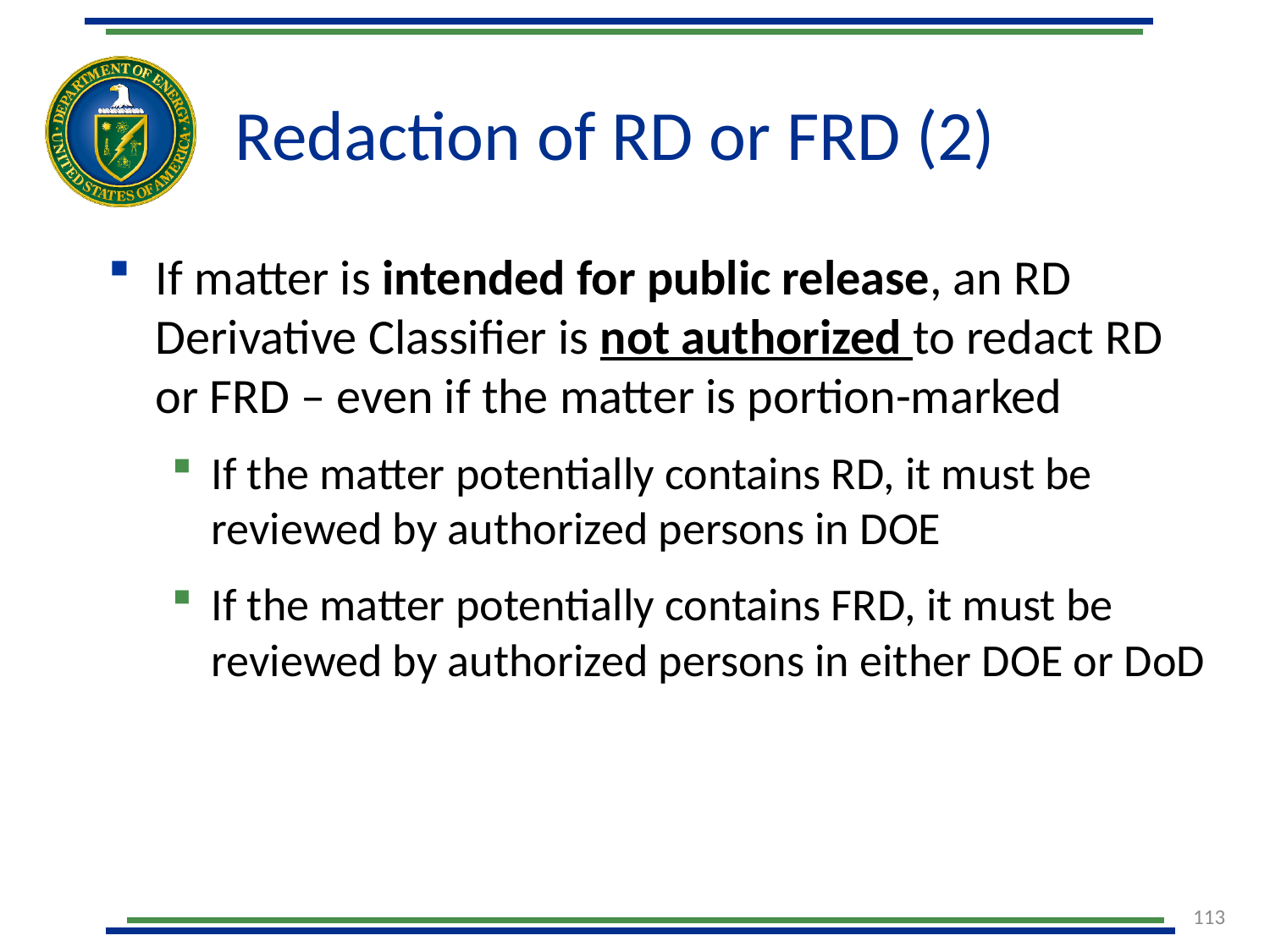

# Redaction of RD or FRD (2)
If matter is intended for public release, an RD Derivative Classifier is not authorized to redact RD or FRD – even if the matter is portion-marked
If the matter potentially contains RD, it must be reviewed by authorized persons in DOE
If the matter potentially contains FRD, it must be reviewed by authorized persons in either DOE or DoD
113